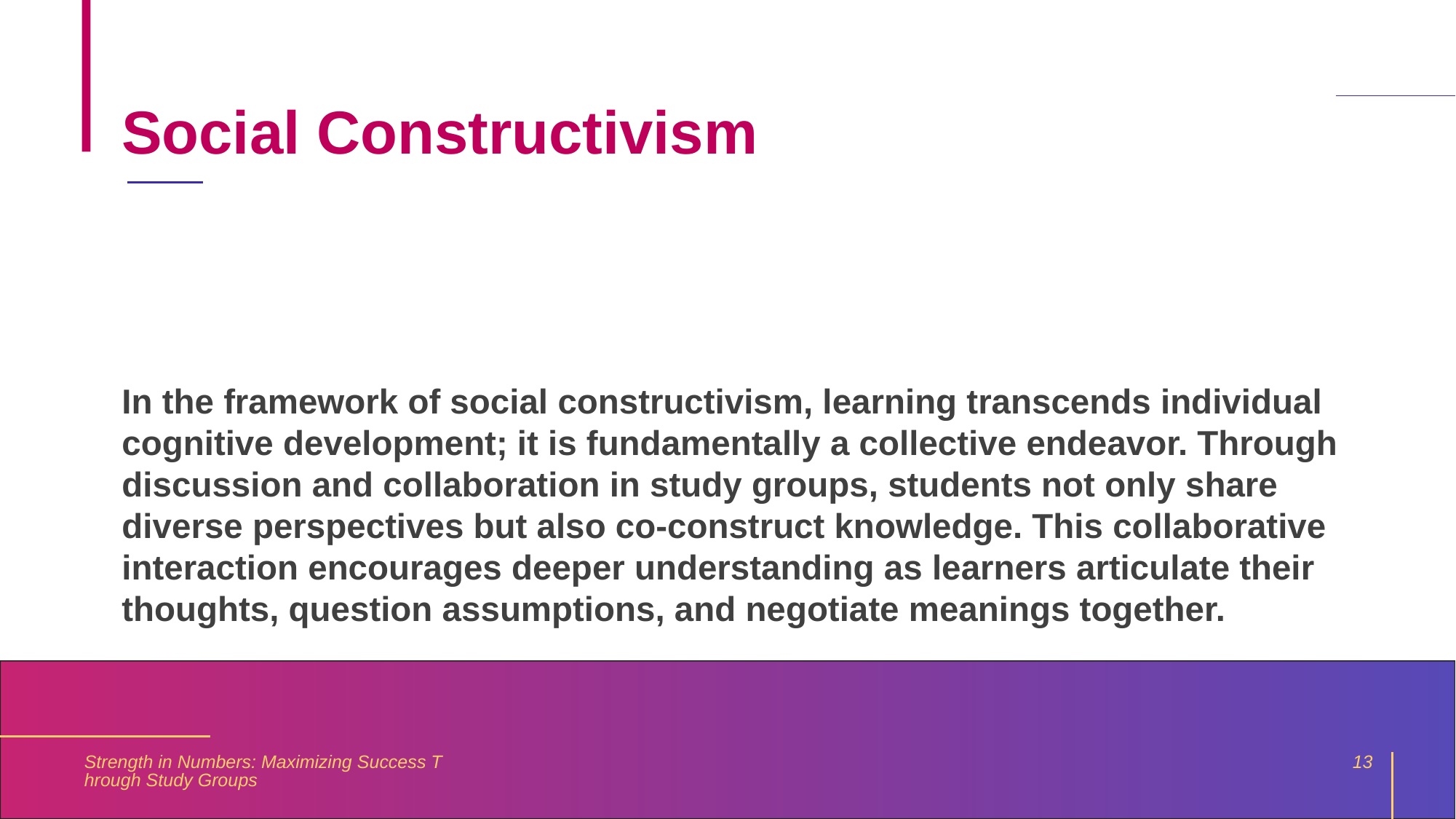

# Social Constructivism

In the framework of social constructivism, learning transcends individual cognitive development; it is fundamentally a collective endeavor. Through discussion and collaboration in study groups, students not only share diverse perspectives but also co-construct knowledge. This collaborative interaction encourages deeper understanding as learners articulate their thoughts, question assumptions, and negotiate meanings together.
Strength in Numbers: Maximizing Success Through Study Groups
13